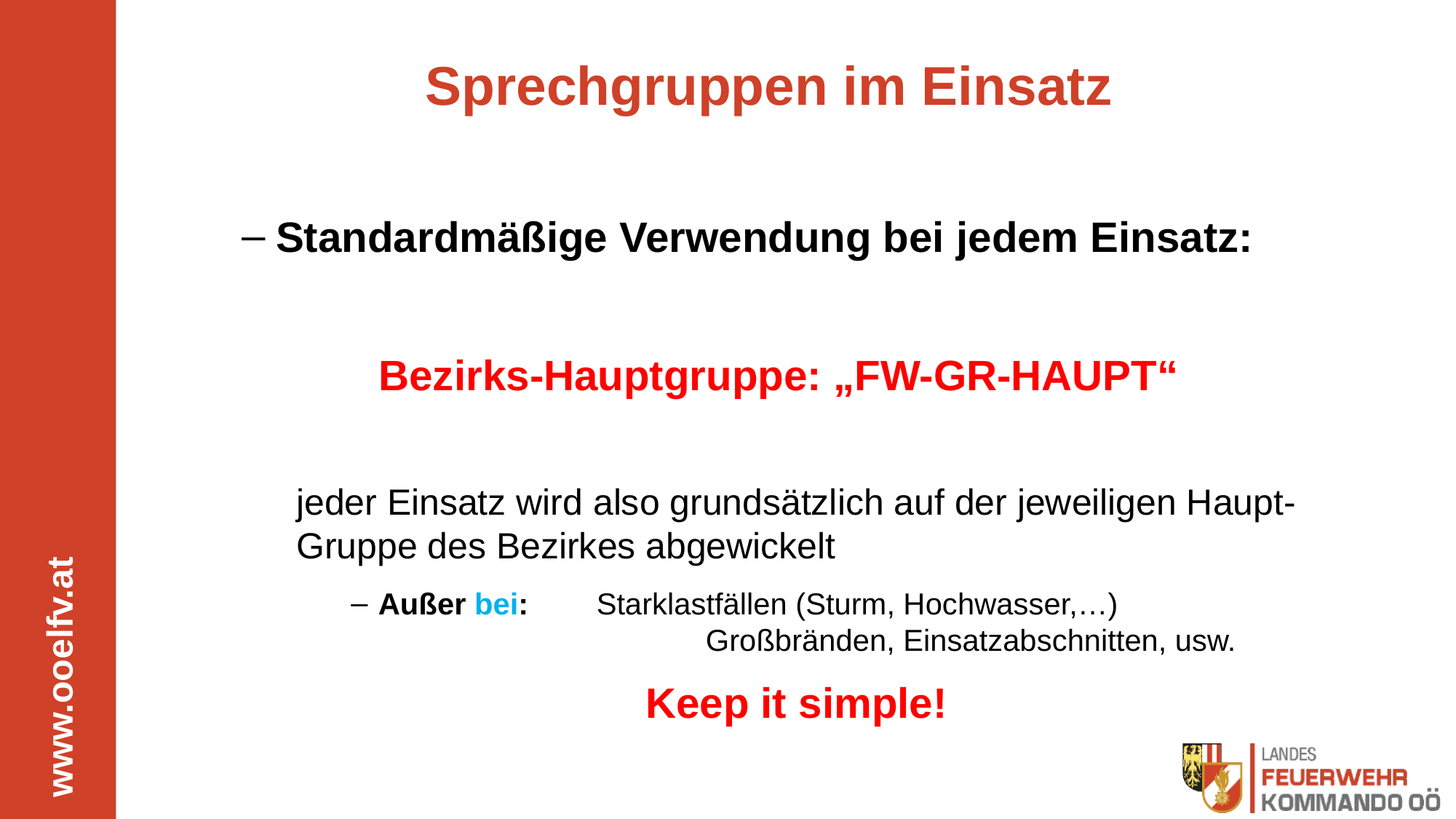

# Sprechgruppen im Einsatz
Standardmäßige Verwendung bei jedem Einsatz:

 Bezirks-Hauptgruppe: „FW-GR-HAUPT“

jeder Einsatz wird also grundsätzlich auf der jeweiligen Haupt-Gruppe des Bezirkes abgewickelt
Außer bei:  	Starklastfällen (Sturm, Hochwasser,…)
			Großbränden, Einsatzabschnitten, usw.
Keep it simple!